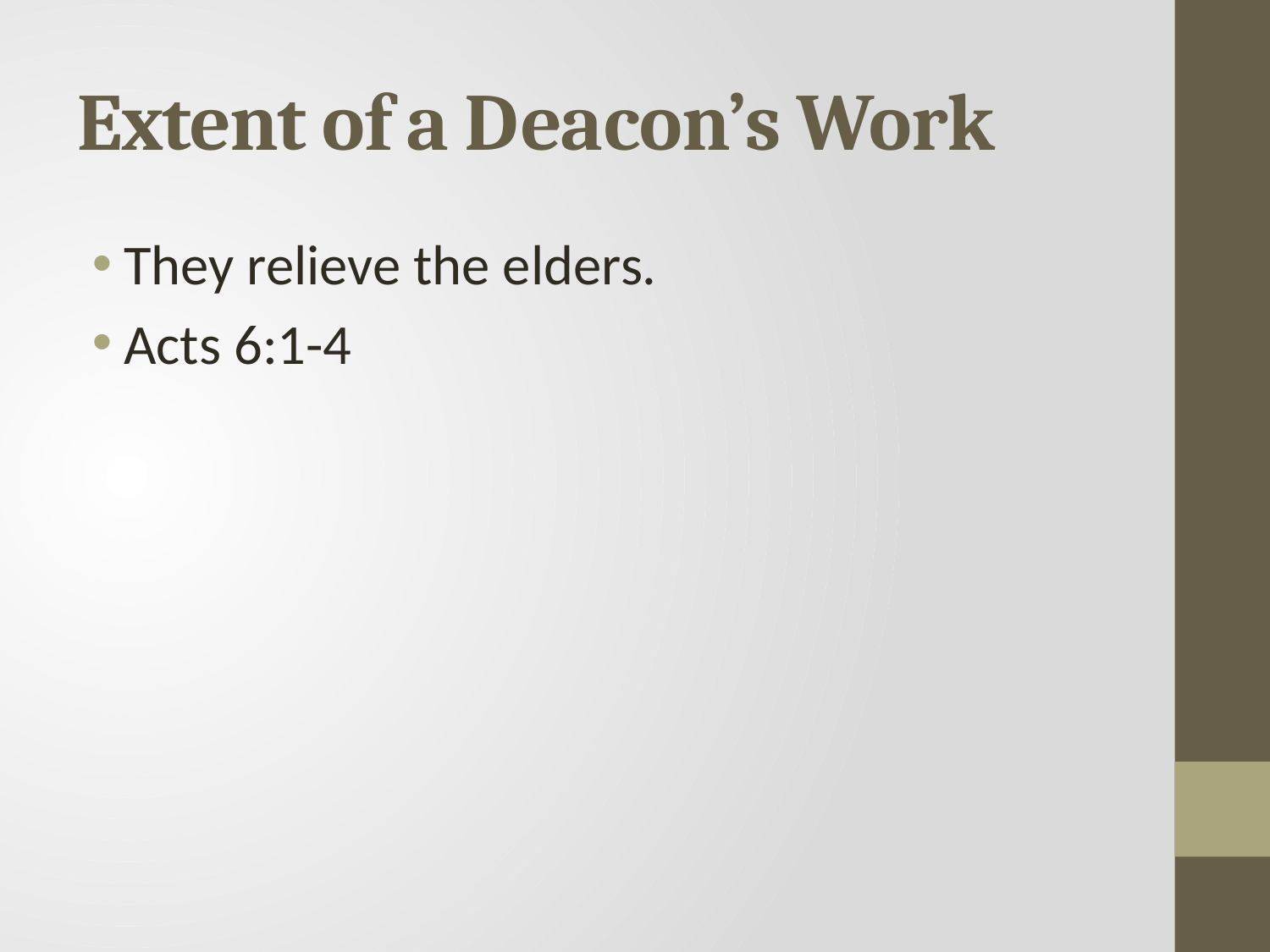

# Extent of a Deacon’s Work
They relieve the elders.
Acts 6:1-4